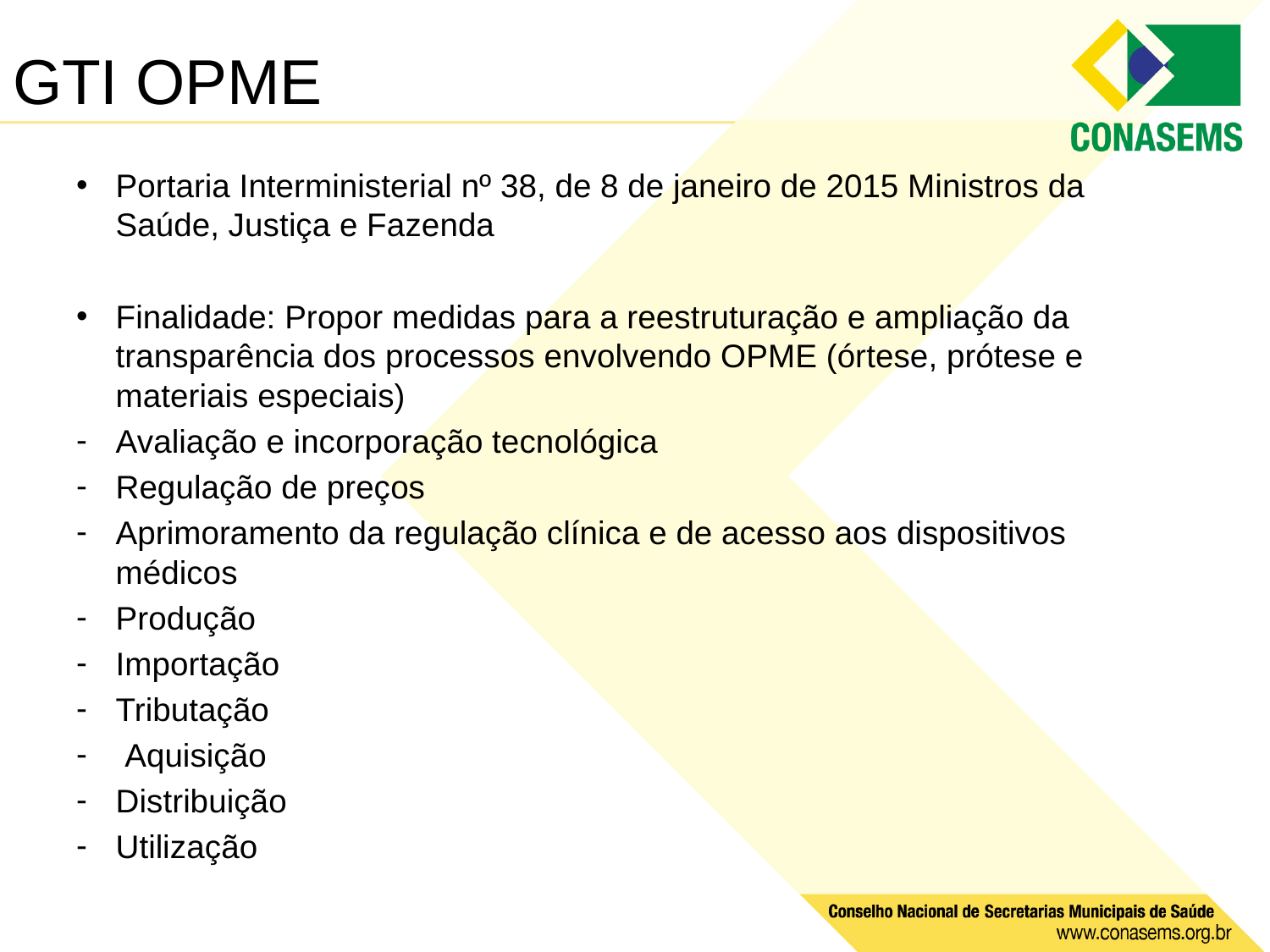

# GTI OPME
Portaria Interministerial nº 38, de 8 de janeiro de 2015 Ministros da Saúde, Justiça e Fazenda

Finalidade: Propor medidas para a reestruturação e ampliação da transparência dos processos envolvendo OPME (órtese, prótese e materiais especiais)
Avaliação e incorporação tecnológica
Regulação de preços
Aprimoramento da regulação clínica e de acesso aos dispositivos médicos
Produção
Importação
Tributação
 Aquisição
Distribuição
Utilização